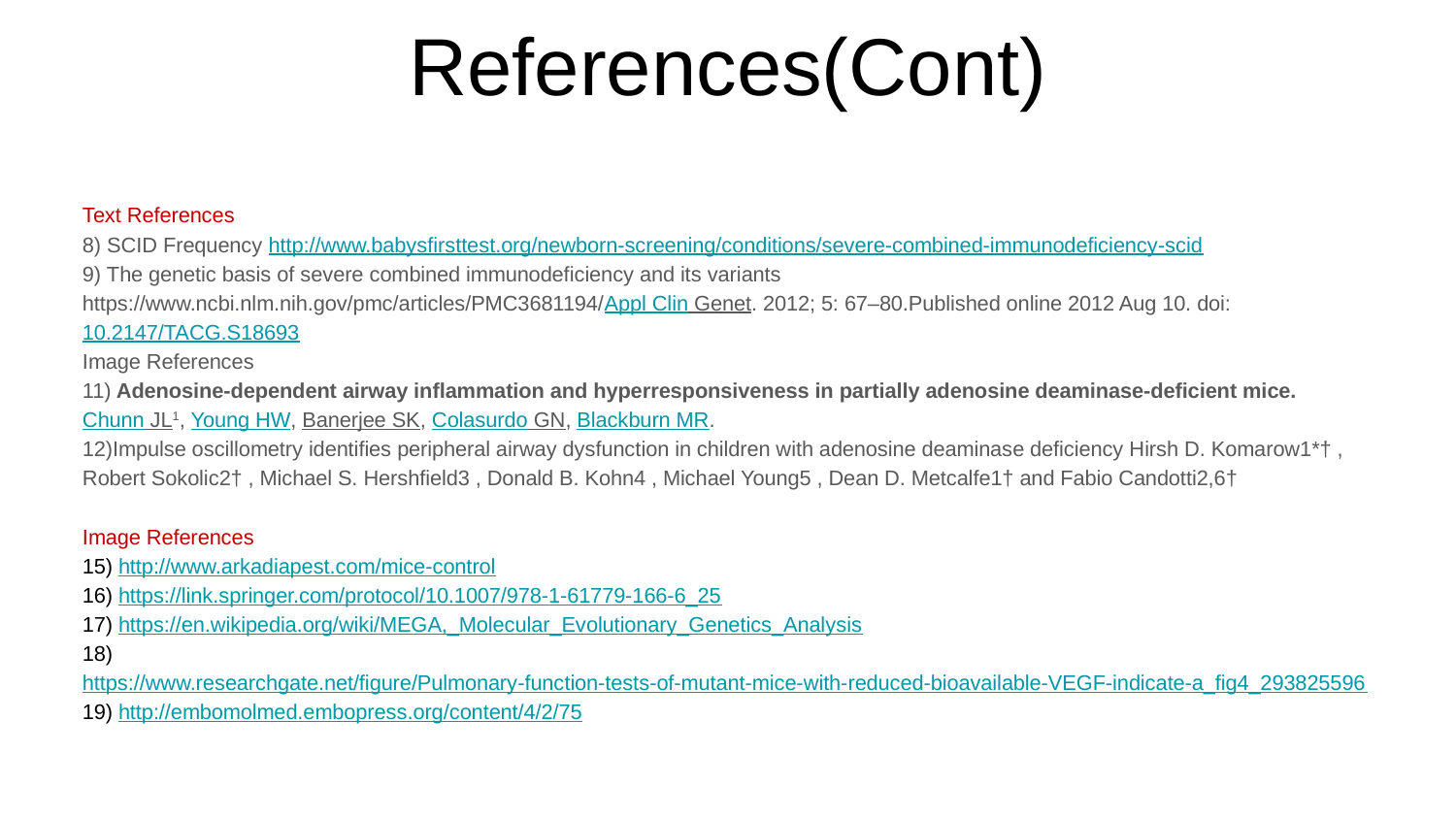

# References(Cont)
Text References
8) SCID Frequency http://www.babysfirsttest.org/newborn-screening/conditions/severe-combined-immunodeficiency-scid
9) The genetic basis of severe combined immunodeficiency and its variants
https://www.ncbi.nlm.nih.gov/pmc/articles/PMC3681194/Appl Clin Genet. 2012; 5: 67–80.Published online 2012 Aug 10. doi:  10.2147/TACG.S18693
Image References
11) Adenosine-dependent airway inflammation and hyperresponsiveness in partially adenosine deaminase-deficient mice.
Chunn JL1, Young HW, Banerjee SK, Colasurdo GN, Blackburn MR.
12)Impulse oscillometry identifies peripheral airway dysfunction in children with adenosine deaminase deficiency Hirsh D. Komarow1*† , Robert Sokolic2† , Michael S. Hershfield3 , Donald B. Kohn4 , Michael Young5 , Dean D. Metcalfe1† and Fabio Candotti2,6†

Image References
15) http://www.arkadiapest.com/mice-control
16) https://link.springer.com/protocol/10.1007/978-1-61779-166-6_25
17) https://en.wikipedia.org/wiki/MEGA,_Molecular_Evolutionary_Genetics_Analysis
18) https://www.researchgate.net/figure/Pulmonary-function-tests-of-mutant-mice-with-reduced-bioavailable-VEGF-indicate-a_fig4_293825596
19) http://embomolmed.embopress.org/content/4/2/75